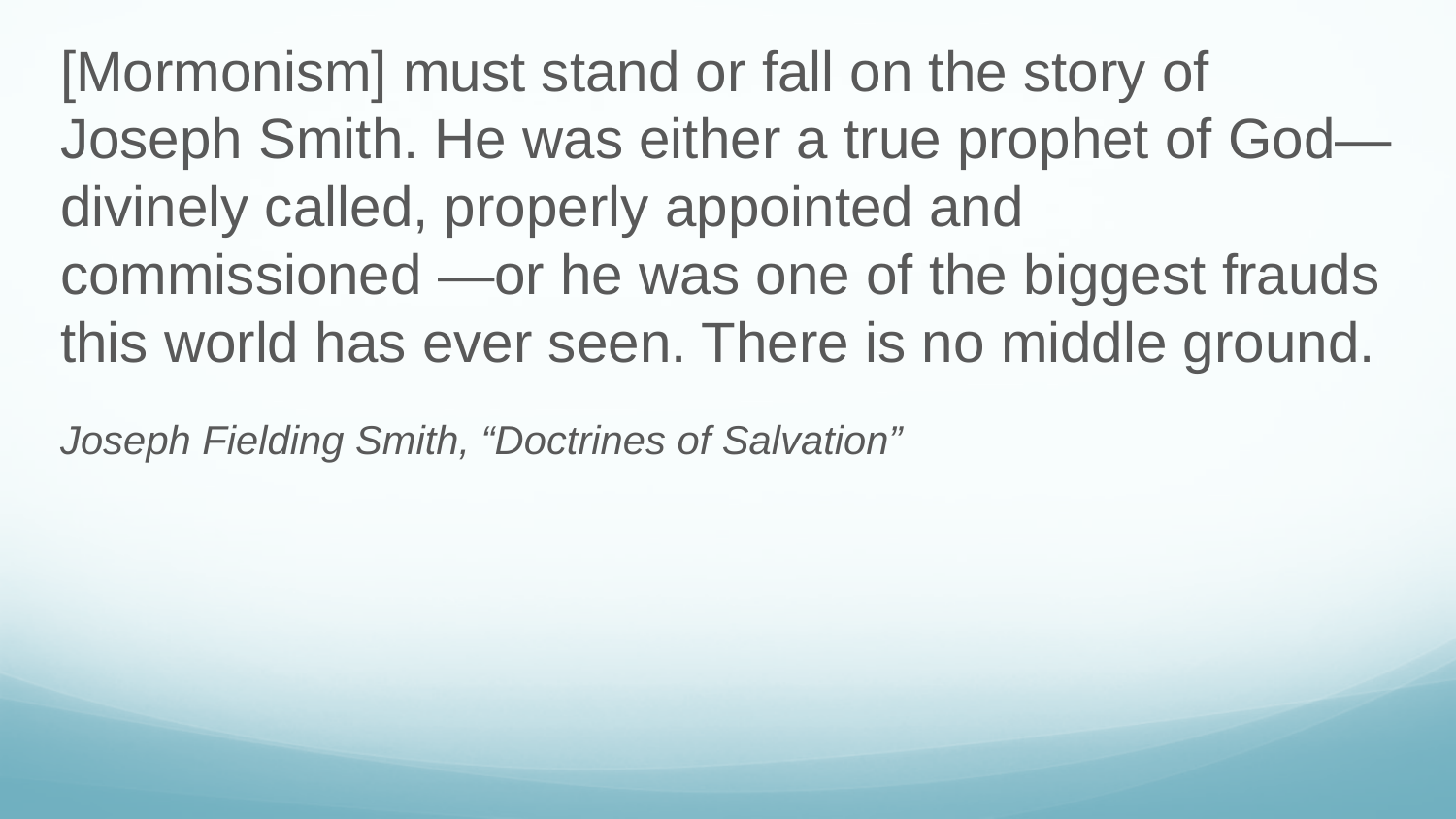

[Mormonism] must stand or fall on the story of Joseph Smith. He was either a true prophet of God—divinely called, properly appointed and commissioned —or he was one of the biggest frauds this world has ever seen. There is no middle ground.
Joseph Fielding Smith, “Doctrines of Salvation”